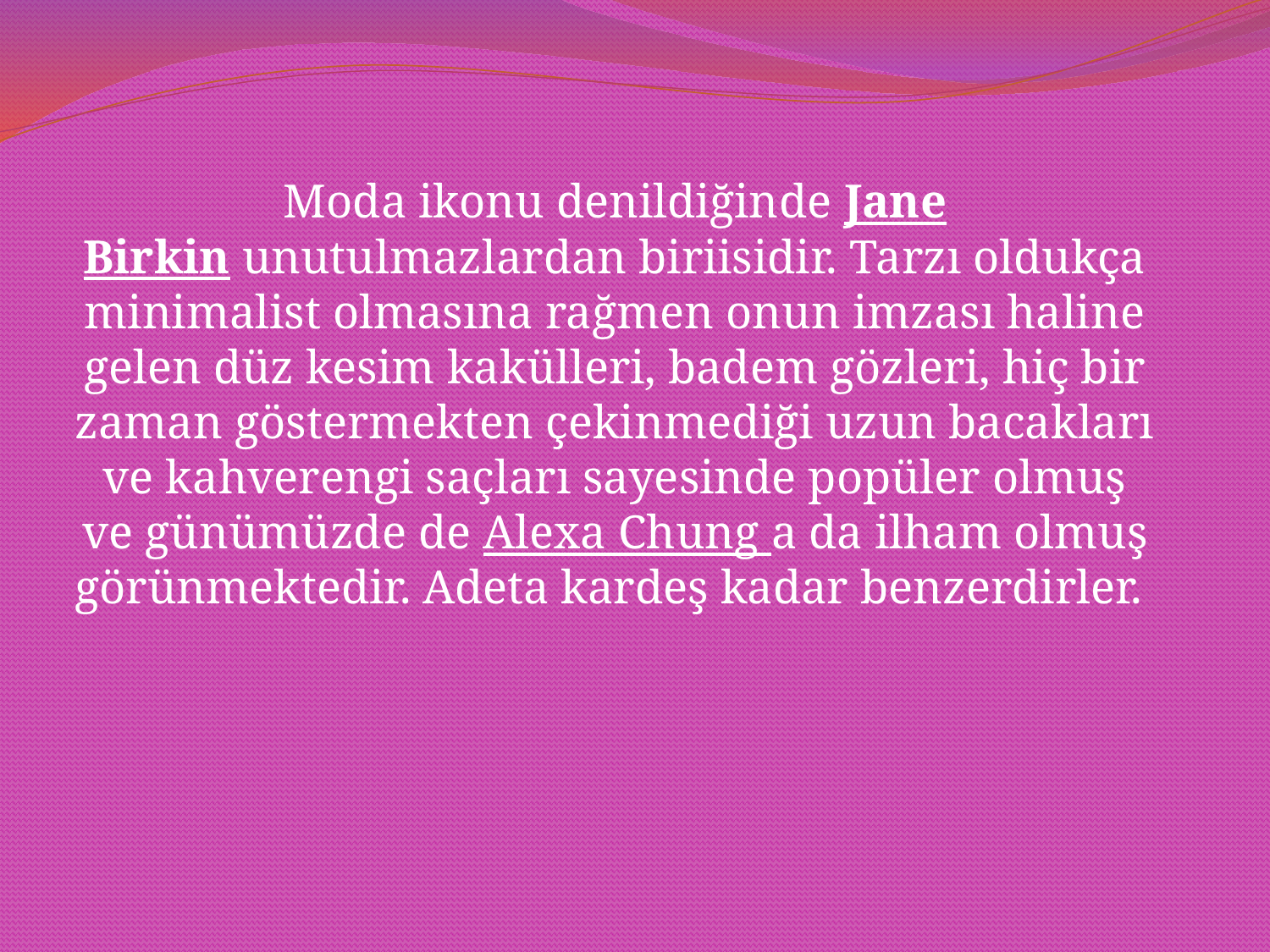

Moda ikonu denildiğinde Jane Birkin unutulmazlardan biriisidir. Tarzı oldukça minimalist olmasına rağmen onun imzası haline gelen düz kesim kakülleri, badem gözleri, hiç bir zaman göstermekten çekinmediği uzun bacakları ve kahverengi saçları sayesinde popüler olmuş ve günümüzde de Alexa Chung a da ilham olmuş görünmektedir. Adeta kardeş kadar benzerdirler.
#